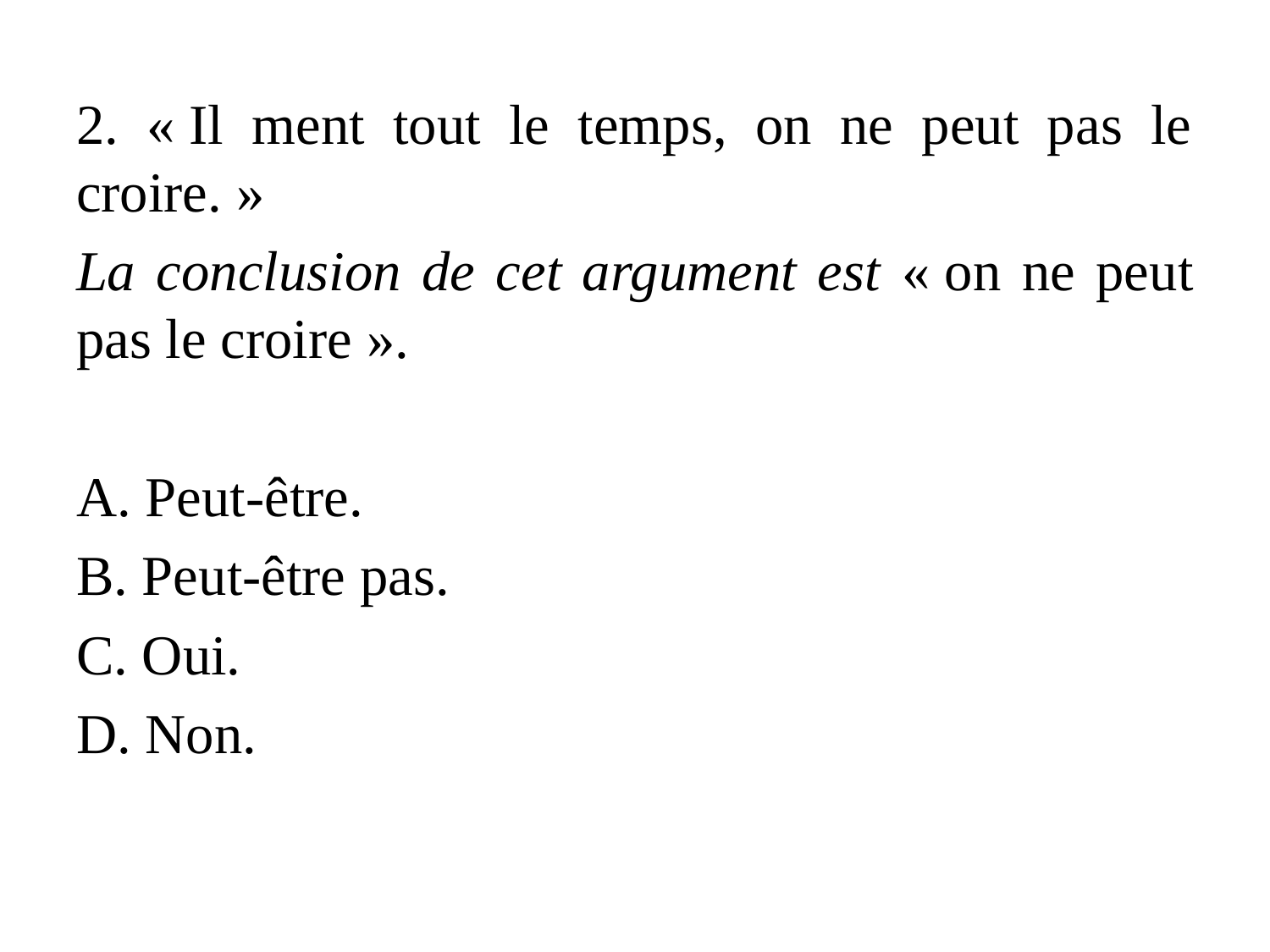

2. « Il ment tout le temps, on ne peut pas le croire. »
La conclusion de cet argument est « on ne peut pas le croire ».

A. Peut-être.
B. Peut-être pas.
C. Oui.
D. Non.